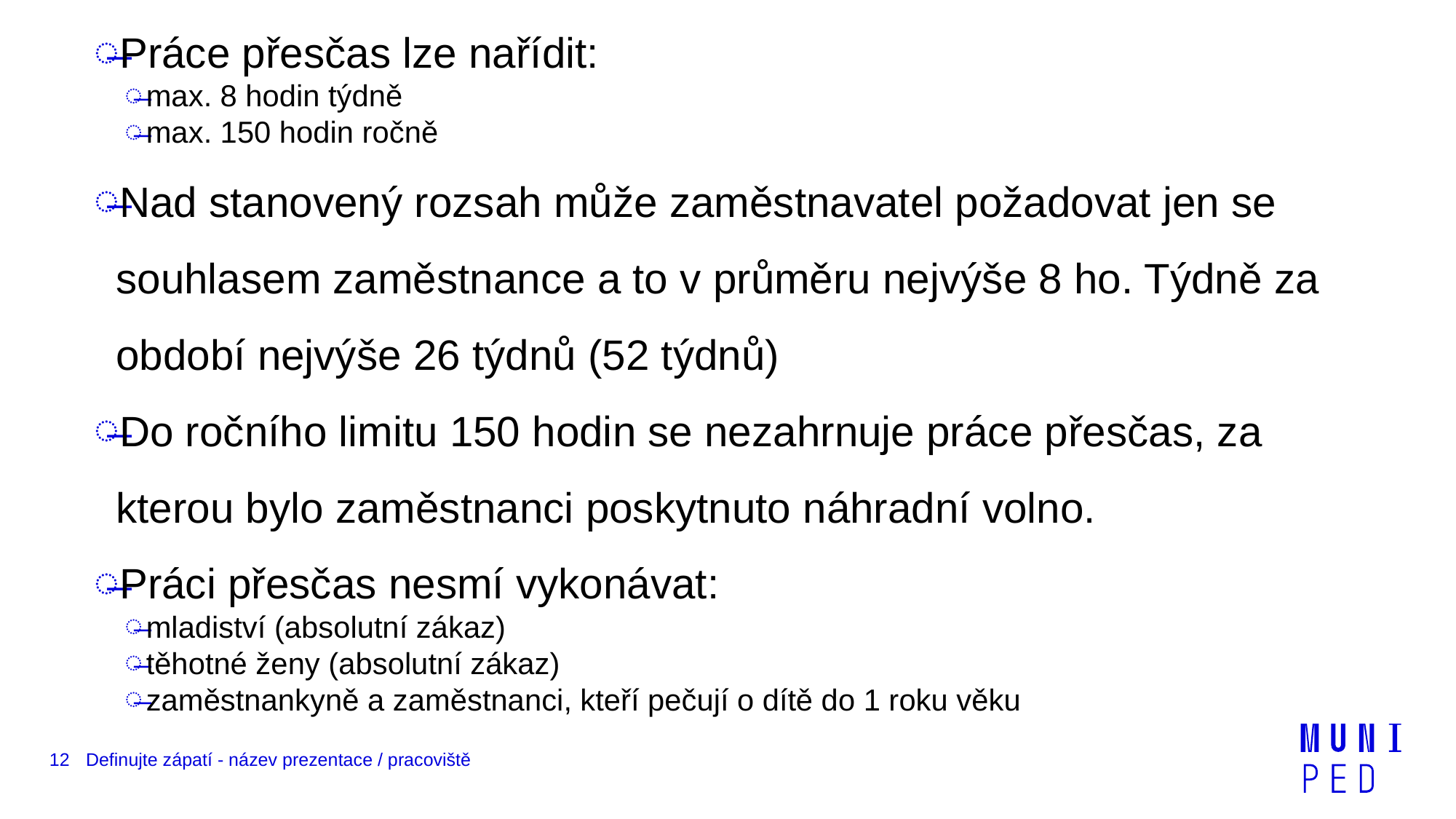

Práce přesčas lze nařídit:
max. 8 hodin týdně
max. 150 hodin ročně
Nad stanovený rozsah může zaměstnavatel požadovat jen se souhlasem zaměstnance a to v průměru nejvýše 8 ho. Týdně za období nejvýše 26 týdnů (52 týdnů)
Do ročního limitu 150 hodin se nezahrnuje práce přesčas, za kterou bylo zaměstnanci poskytnuto náhradní volno.
Práci přesčas nesmí vykonávat:
mladiství (absolutní zákaz)
těhotné ženy (absolutní zákaz)
zaměstnankyně a zaměstnanci, kteří pečují o dítě do 1 roku věku

12
Definujte zápatí - název prezentace / pracoviště